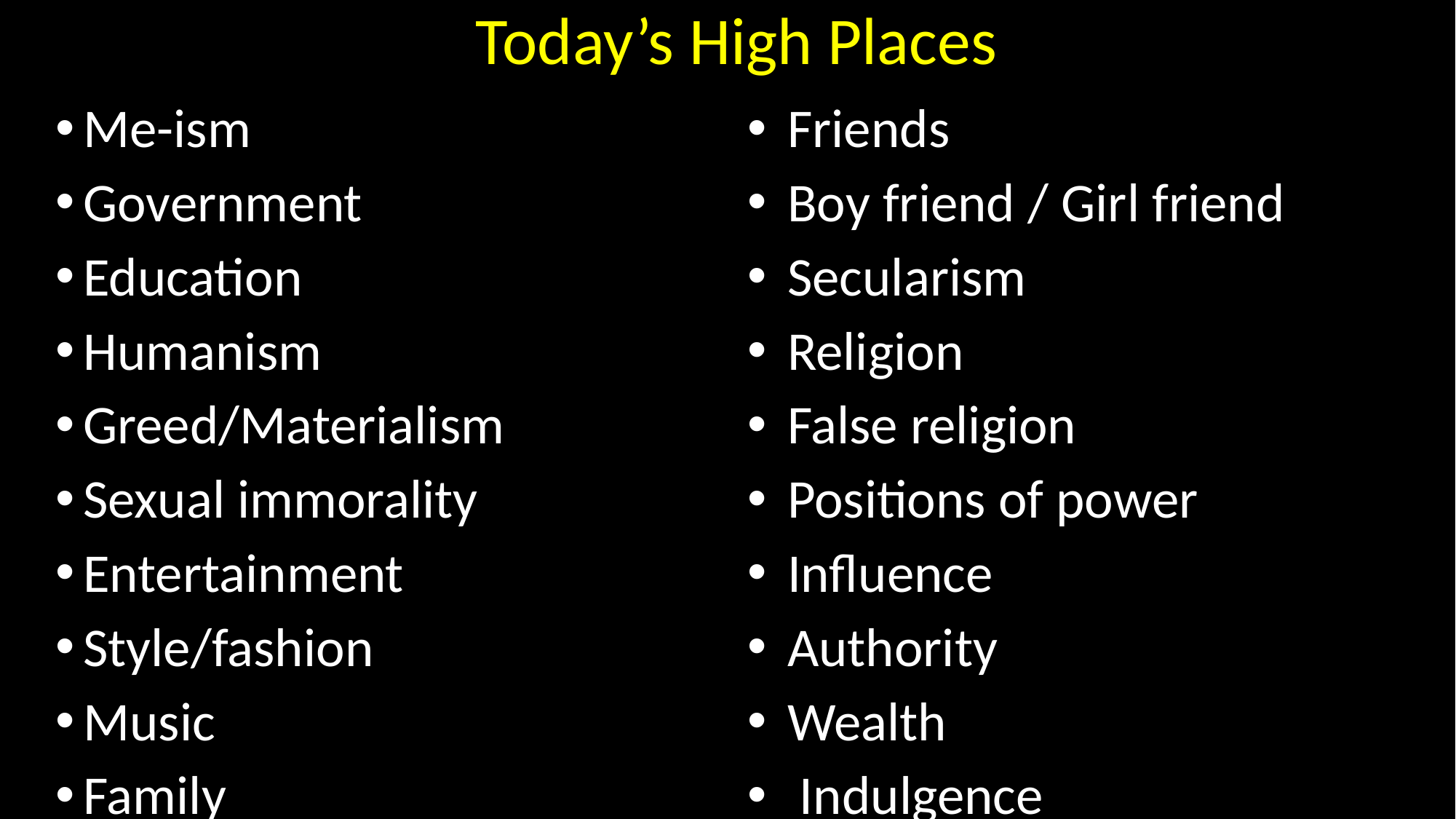

# Today’s High Places
Me-ism
Government
Education
Humanism
Greed/Materialism
Sexual immorality
Entertainment
Style/fashion
Music
Family

 Friends
 Boy friend / Girl friend
 Secularism
 Religion
 False religion
 Positions of power
 Influence
 Authority
 Wealth
  Indulgence